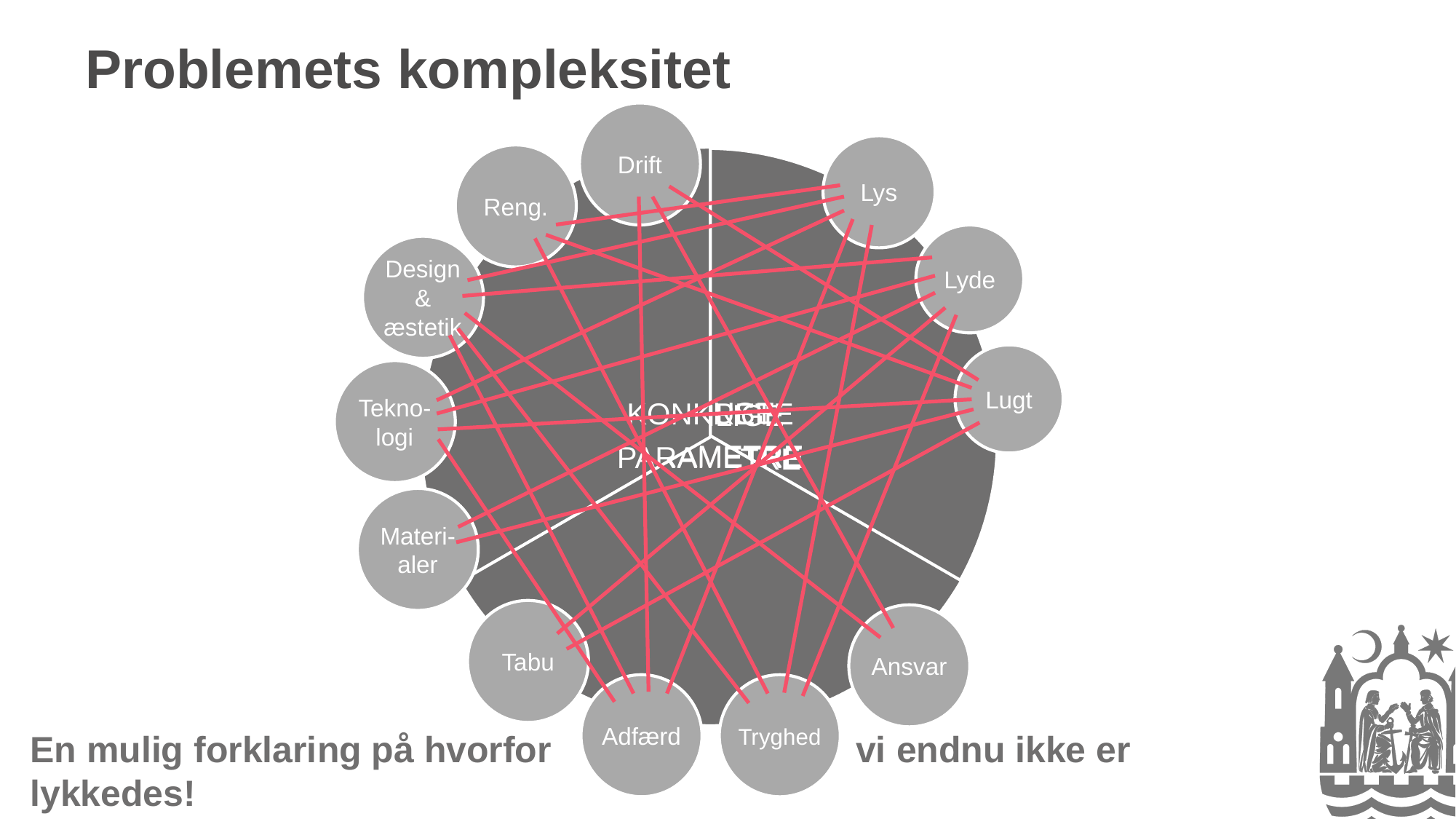

# Problemets kompleksitet
USYNLIGE
PARAMETRE
DIFFUSE
PARAMETRE
KONKRETE
PARAMETRE

Drift

Lys

Reng.

Lyde

Design
&
æstetik

Lugt

Tekno-
logi

Materi-
aler

Tabu

Ansvar

Adfærd

Tryghed

En mulig forklaring på hvorfor                              vi endnu ikke er lykkedes!